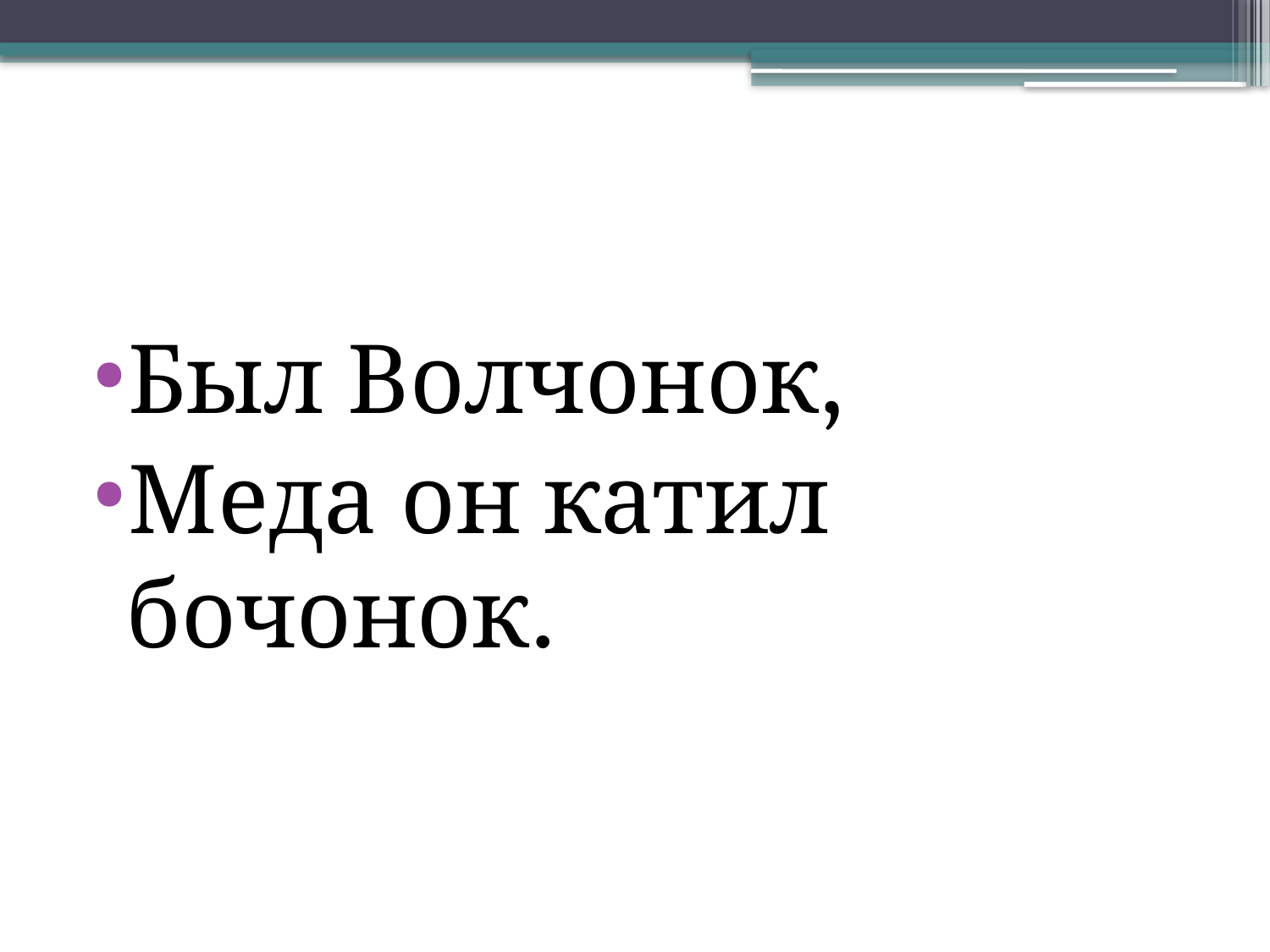

#
Был Волчонок,
Меда он катил бочонок.